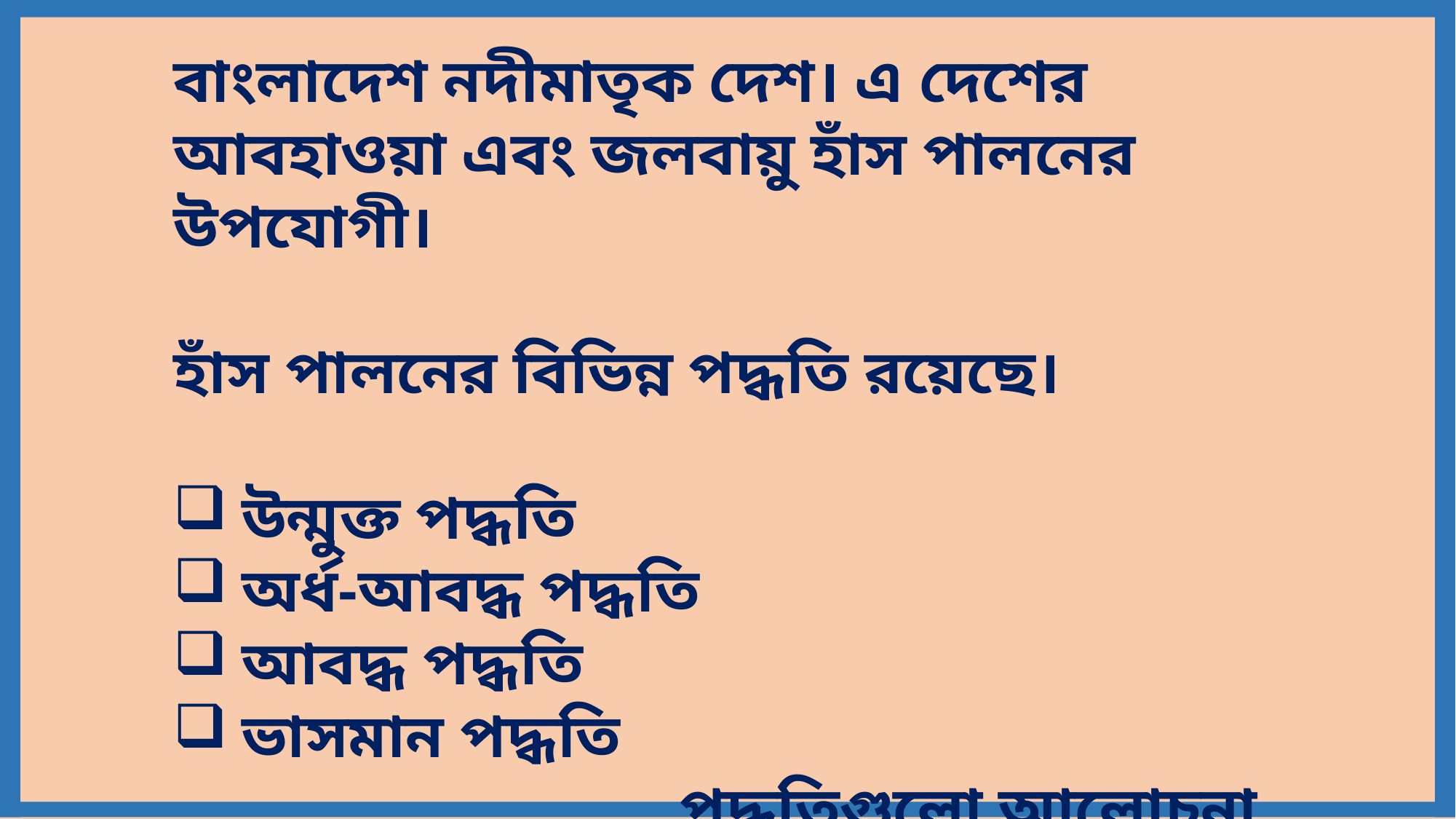

বাংলাদেশ নদীমাতৃক দেশ। এ দেশের আবহাওয়া এবং জলবায়ু হাঁস পালনের উপযোগী।

হাঁস পালনের বিভিন্ন পদ্ধতি রয়েছে।

উন্মুক্ত পদ্ধতি
অর্ধ-আবদ্ধ পদ্ধতি
আবদ্ধ পদ্ধতি
ভাসমান পদ্ধতি
                                পদ্ধতিগুলো আলোচনা করা হল-